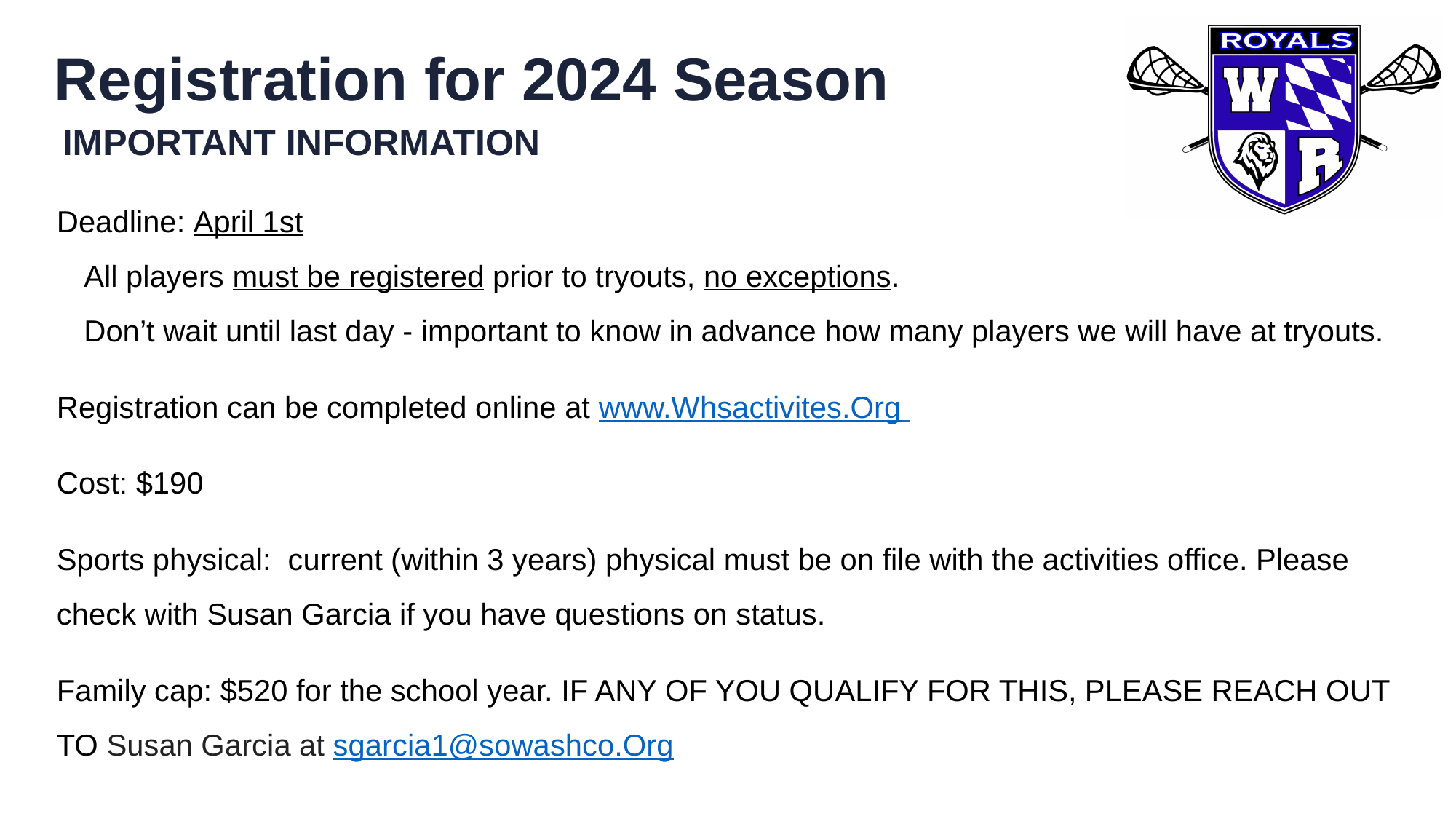

Registration for 2024 Season
IMPORTANT INFORMATION
Deadline: April 1st
All players must be registered prior to tryouts, no exceptions.
Don’t wait until last day - important to know in advance how many players we will have at tryouts.

Registration can be completed online at www.Whsactivites.Org

Cost: $190

Sports physical:  current (within 3 years) physical must be on file with the activities office. Please check with Susan Garcia if you have questions on status.

Family cap: $520 for the school year. IF ANY OF YOU QUALIFY FOR THIS, PLEASE REACH OUT TO Susan Garcia at sgarcia1@sowashco.Org